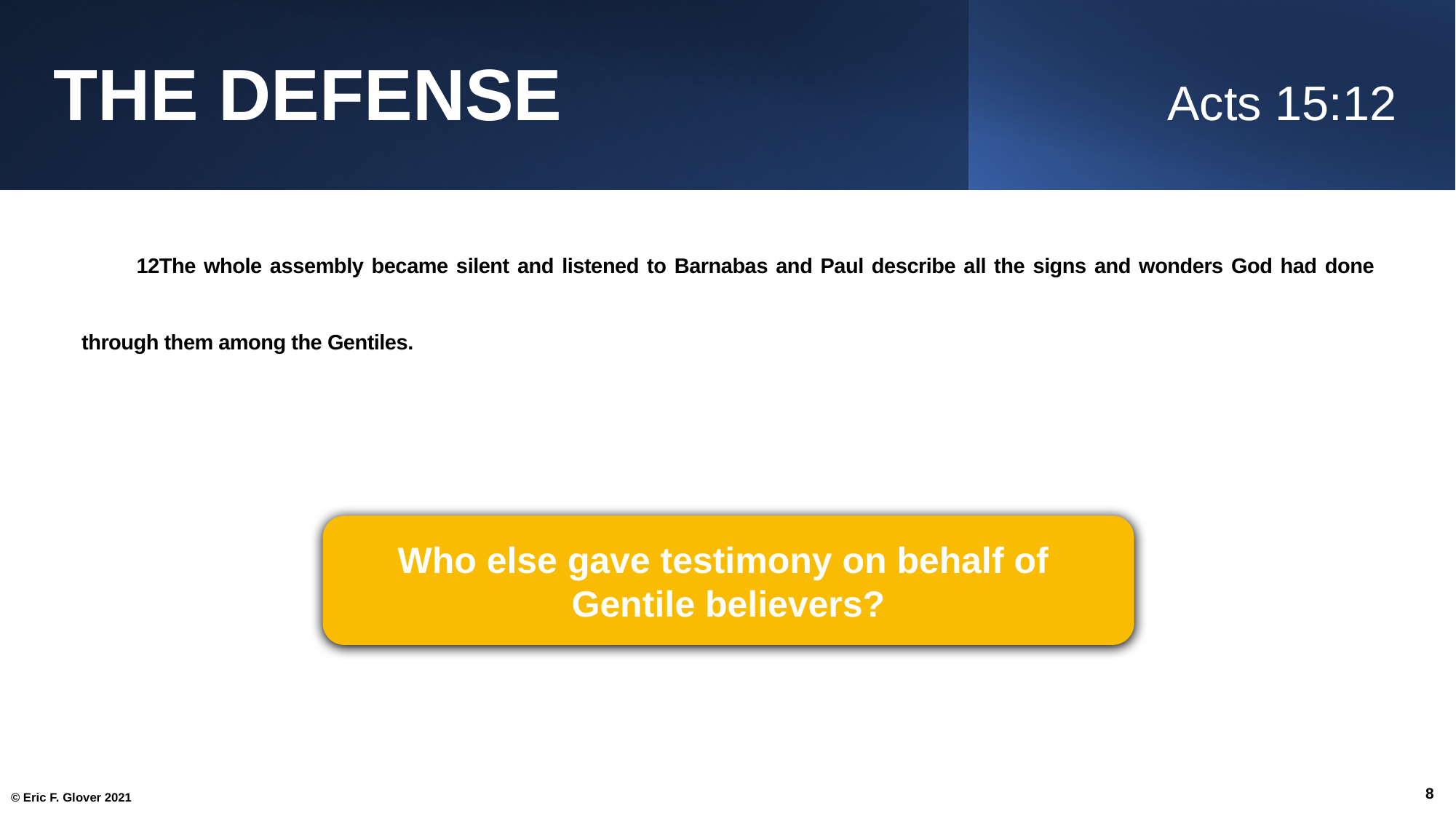

The Defense	Acts 15:12
12The whole assembly became silent and listened to Barnabas and Paul describe all the signs and wonders God had done through them among the Gentiles.
Who else gave testimony on behalf of
Gentile believers?
8
© Eric F. Glover 2021